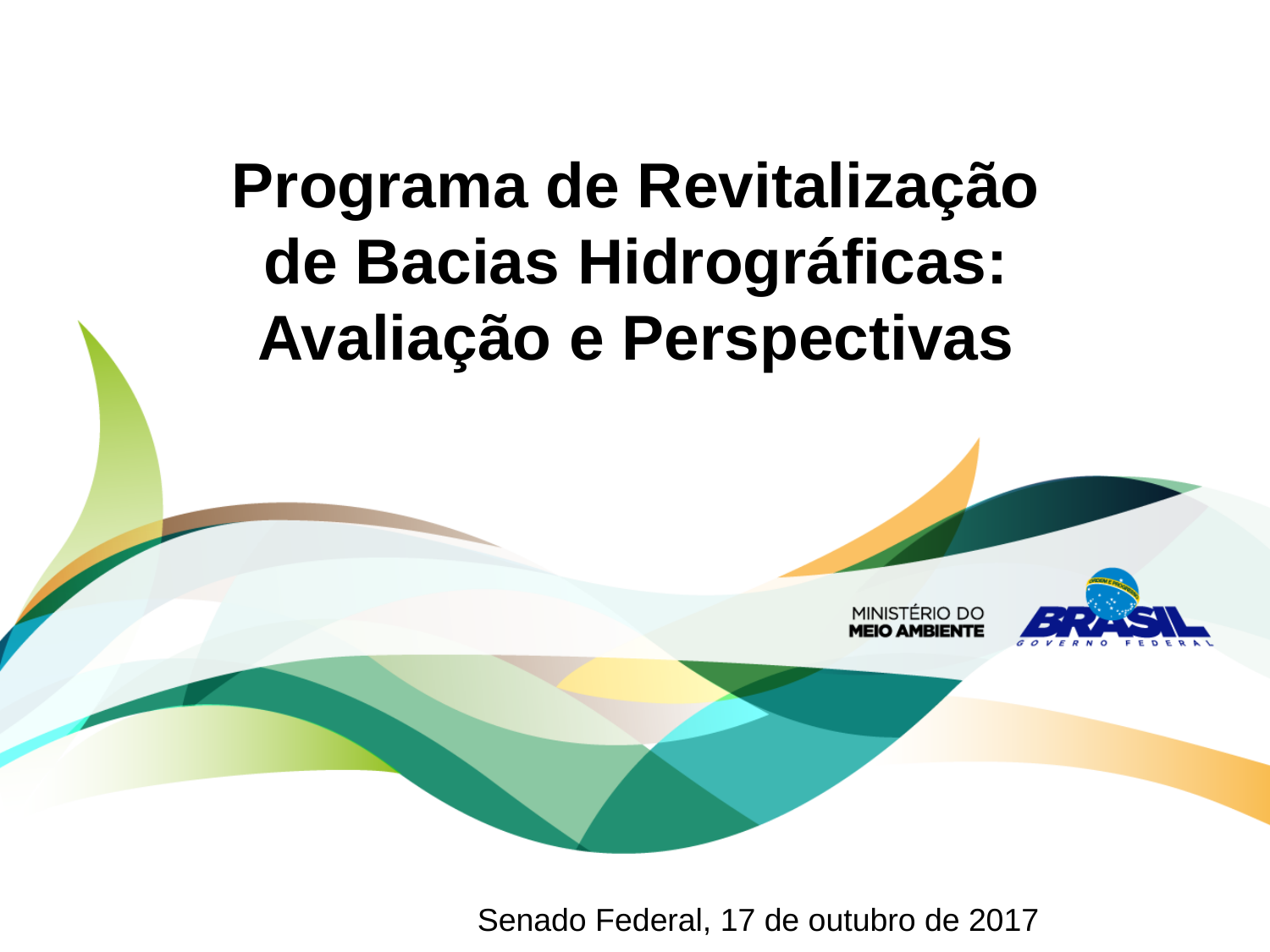

Programa de Revitalização de Bacias Hidrográficas: Avaliação e Perspectivas
Senado Federal, 17 de outubro de 2017